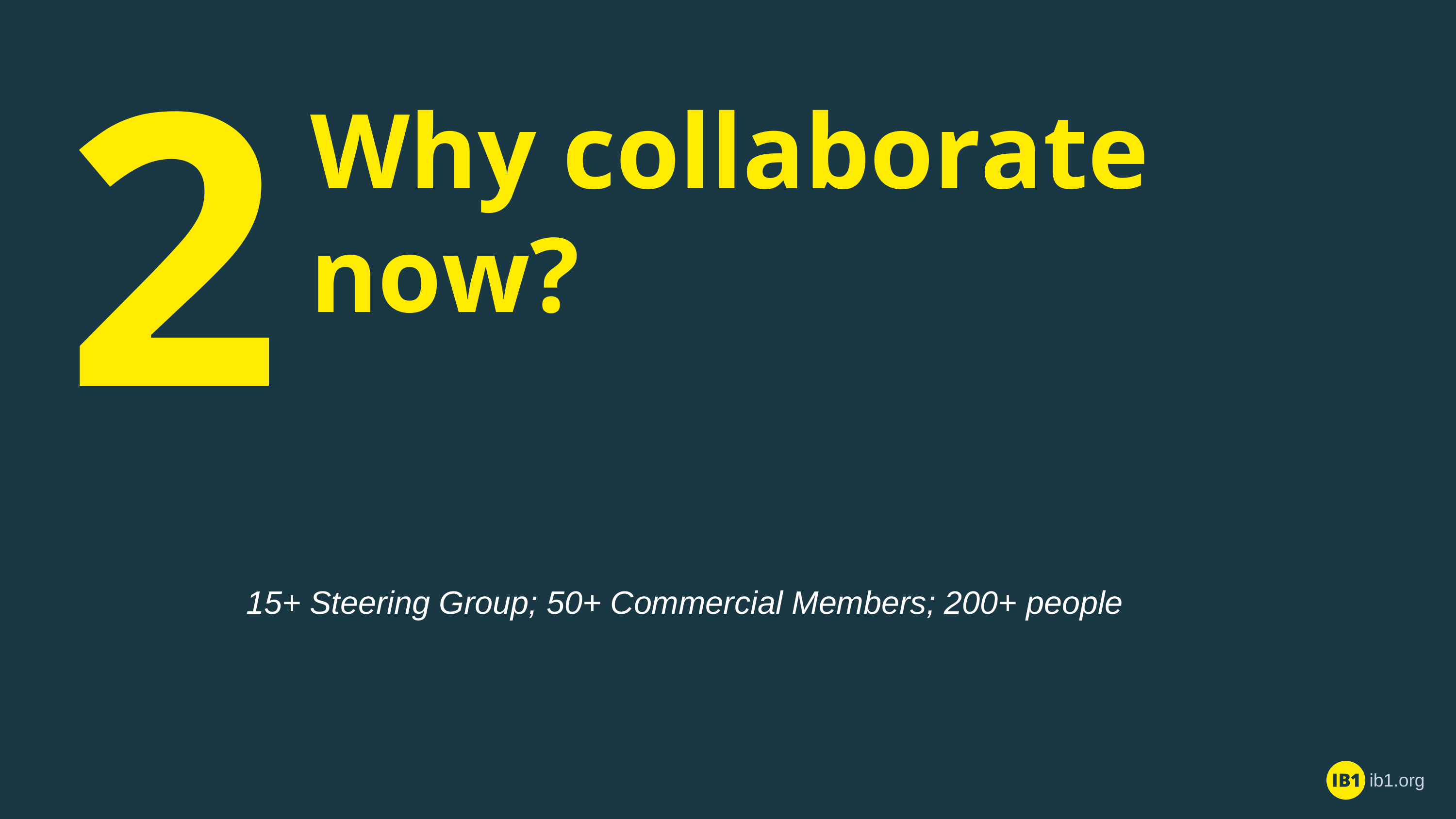

2
# Why collaborate now?

15+ Steering Group; 50+ Commercial Members; 200+ people